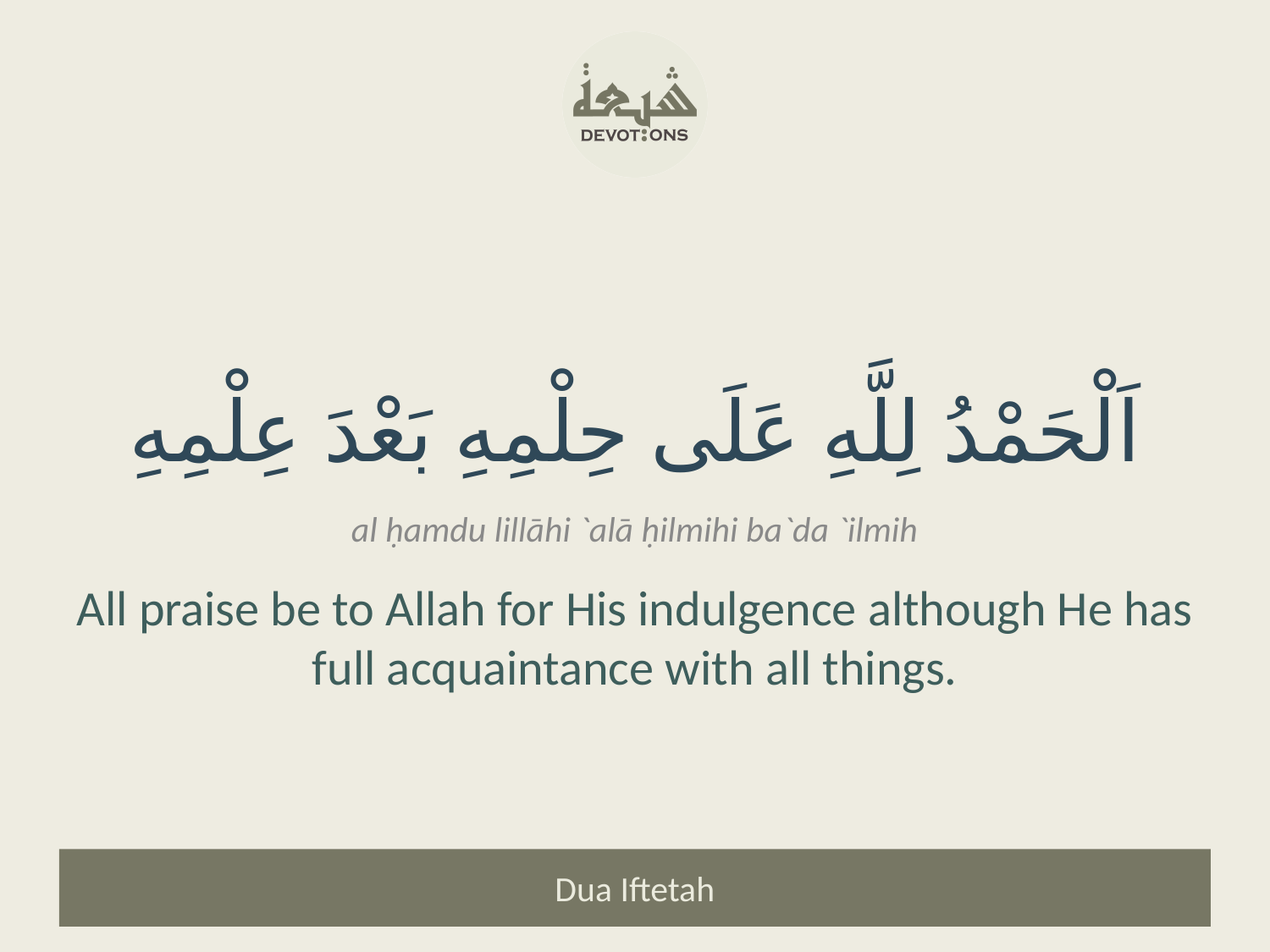

اَلْحَمْدُ لِلَّهِ عَلَى حِلْمِهِ بَعْدَ عِلْمِهِ
al ḥamdu lillāhi `alā ḥilmihi ba`da `ilmih
All praise be to Allah for His indulgence although He has full acquaintance with all things.
Dua Iftetah